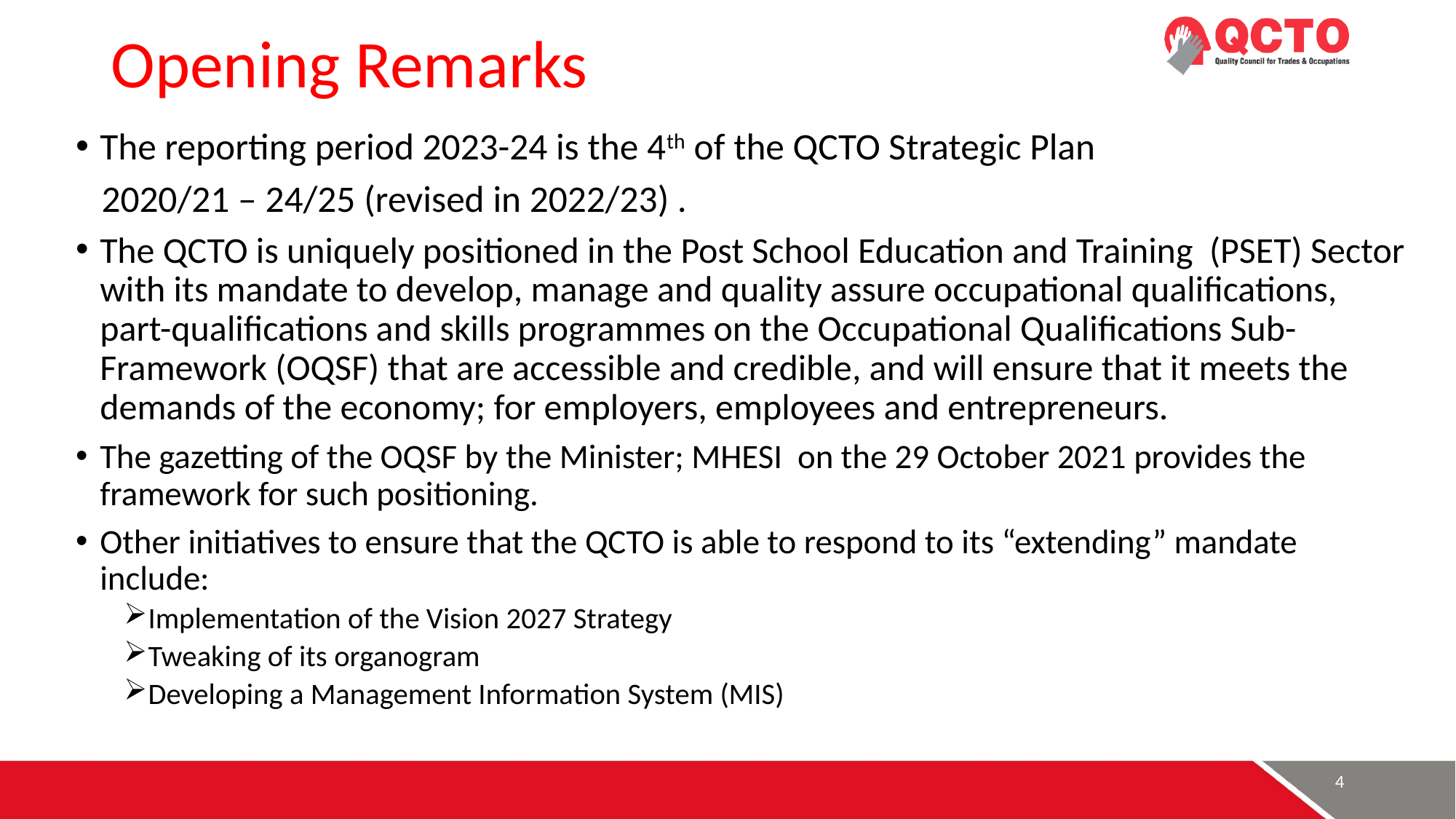

# Opening Remarks
The reporting period 2023-24 is the 4th of the QCTO Strategic Plan
   2020/21 – 24/25 (revised in 2022/23) .
The QCTO is uniquely positioned in the Post School Education and Training  (PSET) Sector with its mandate to develop, manage and quality assure occupational qualifications, part-qualifications and skills programmes on the Occupational Qualifications Sub-Framework (OQSF) that are accessible and credible, and will ensure that it meets the demands of the economy; for employers, employees and entrepreneurs.
The gazetting of the OQSF by the Minister; MHESI  on the 29 October 2021 provides the framework for such positioning.
Other initiatives to ensure that the QCTO is able to respond to its “extending” mandate include:
Implementation of the Vision 2027 Strategy
Tweaking of its organogram
Developing a Management Information System (MIS)

4